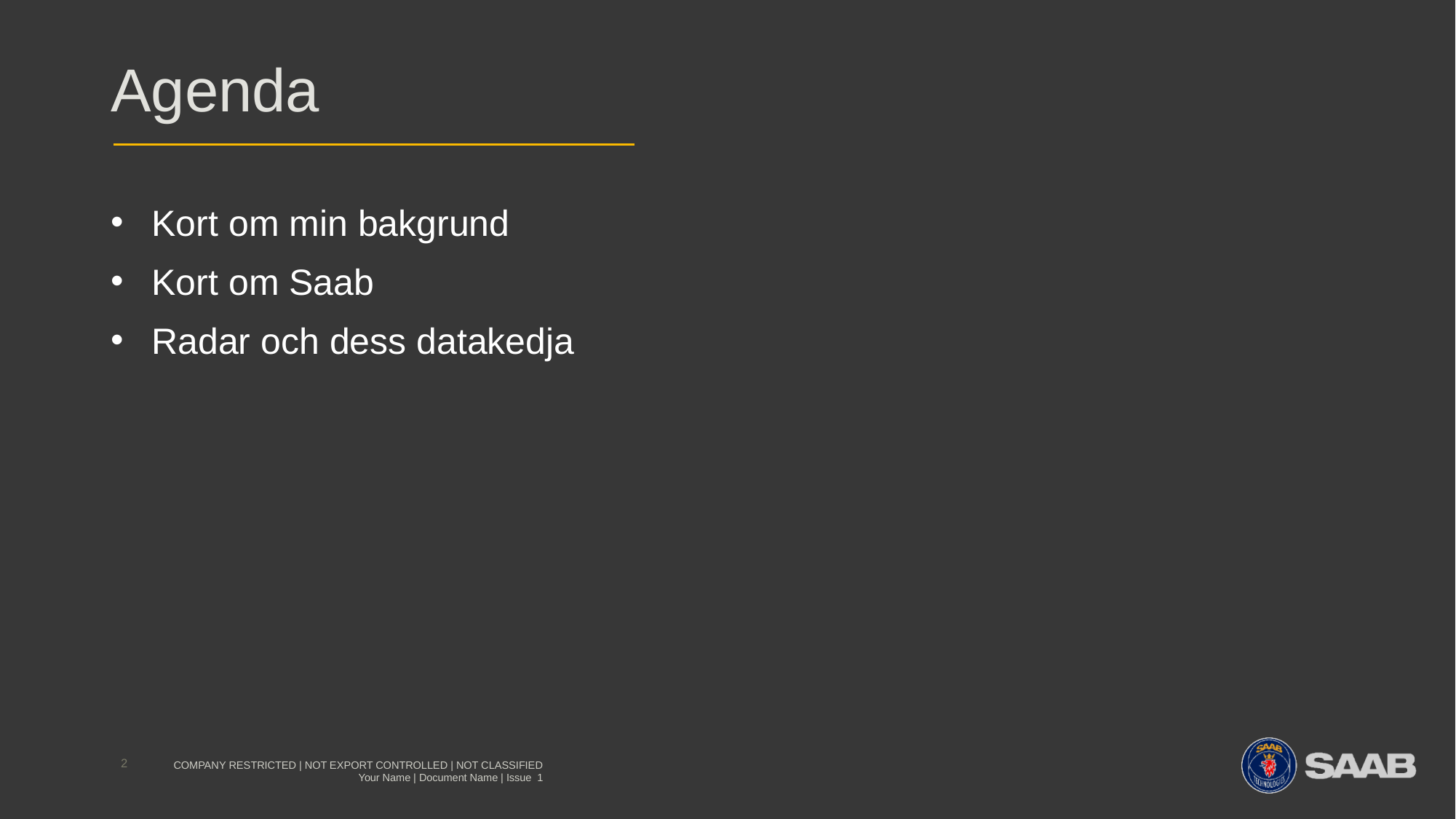

# Agenda
Kort om min bakgrund
Kort om Saab
Radar och dess datakedja
2